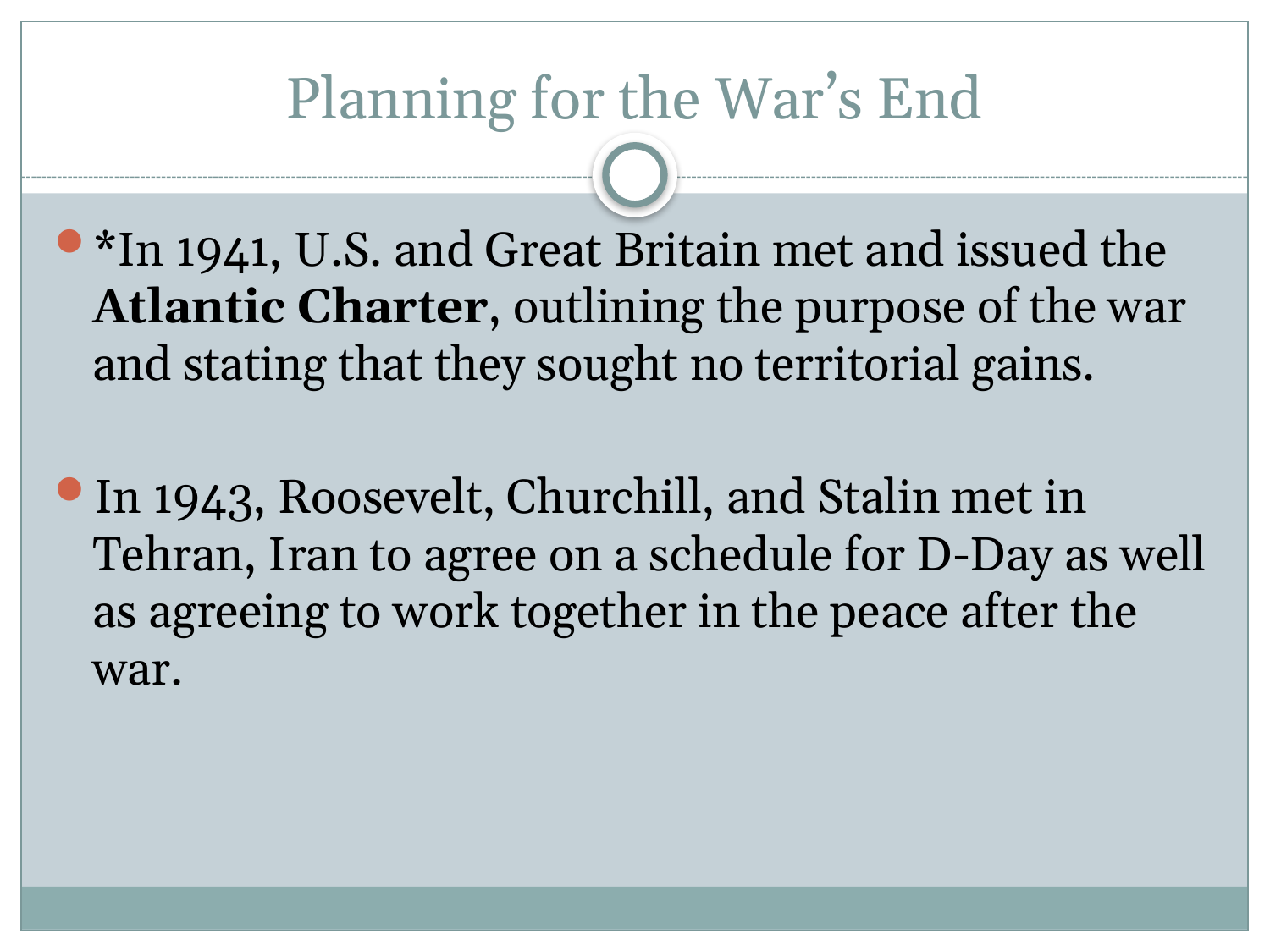

# Planning for the War’s End
*In 1941, U.S. and Great Britain met and issued the Atlantic Charter, outlining the purpose of the war and stating that they sought no territorial gains.

In 1943, Roosevelt, Churchill, and Stalin met in Tehran, Iran to agree on a schedule for D-Day as well as agreeing to work together in the peace after the war.